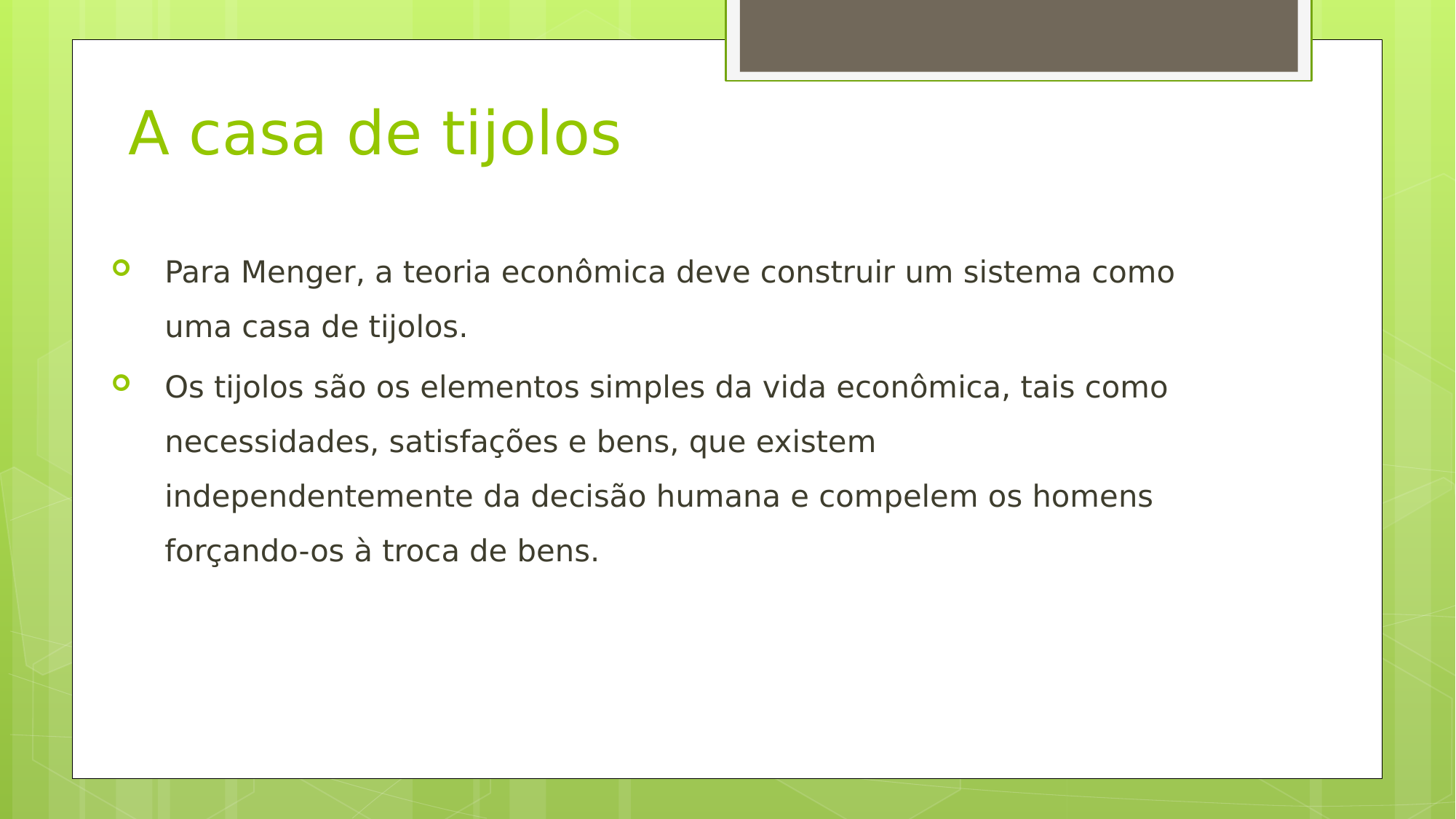

# A casa de tijolos
Para Menger, a teoria econômica deve construir um sistema como uma casa de tijolos.
Os tijolos são os elementos simples da vida econômica, tais como necessidades, satisfações e bens, que existem independentemente da decisão humana e compelem os homens forçando-os à troca de bens.